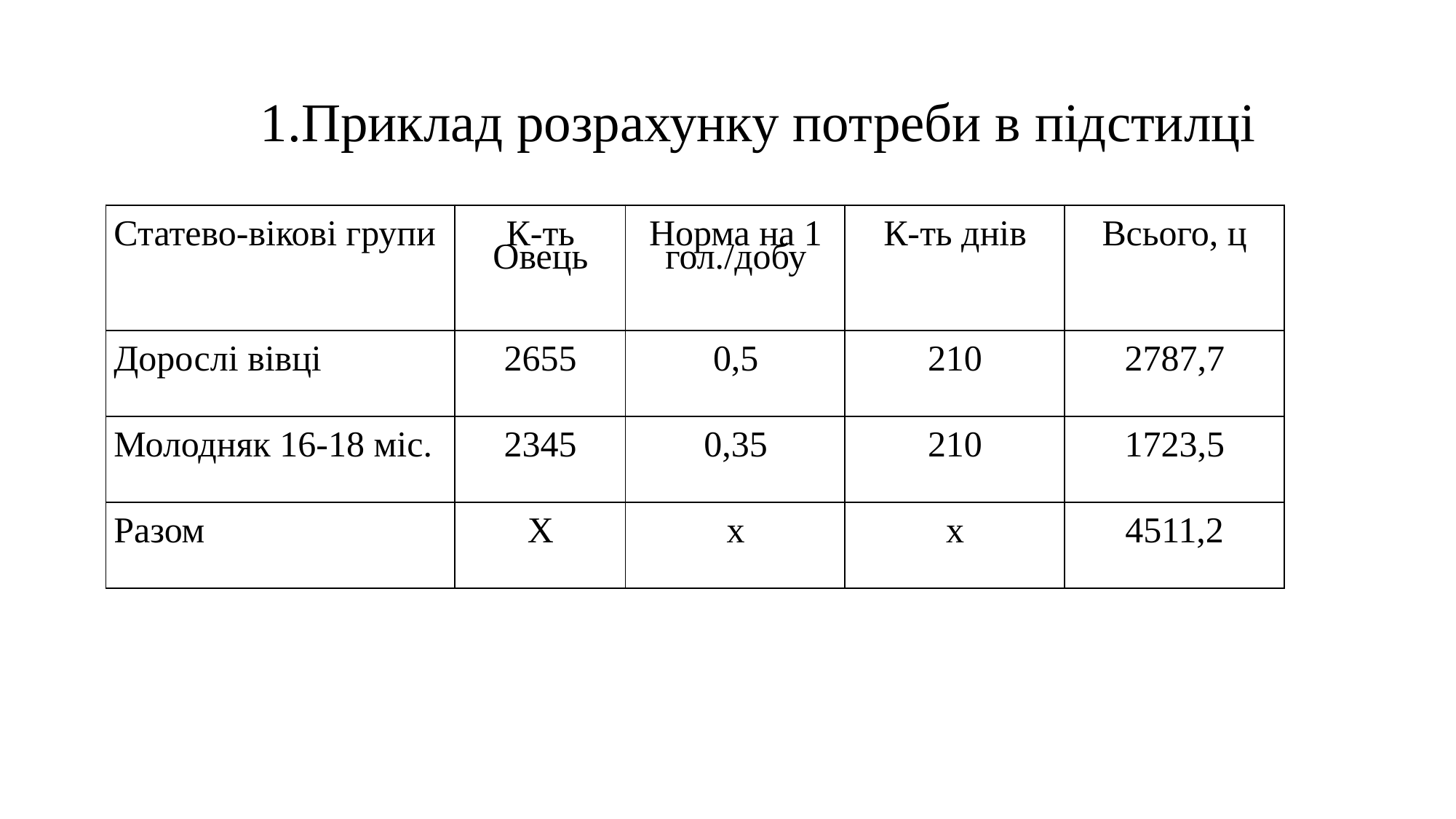

Приклад розрахунку потреби в підстилці
| Статево-вікові групи | К-ть Овець | Норма на 1 гол./добу | К-ть днів | Всього, ц |
| --- | --- | --- | --- | --- |
| Дорослі вівці | 2655 | 0,5 | 210 | 2787,7 |
| Молодняк 16-18 міс. | 2345 | 0,35 | 210 | 1723,5 |
| Разом | Х | х | х | 4511,2 |